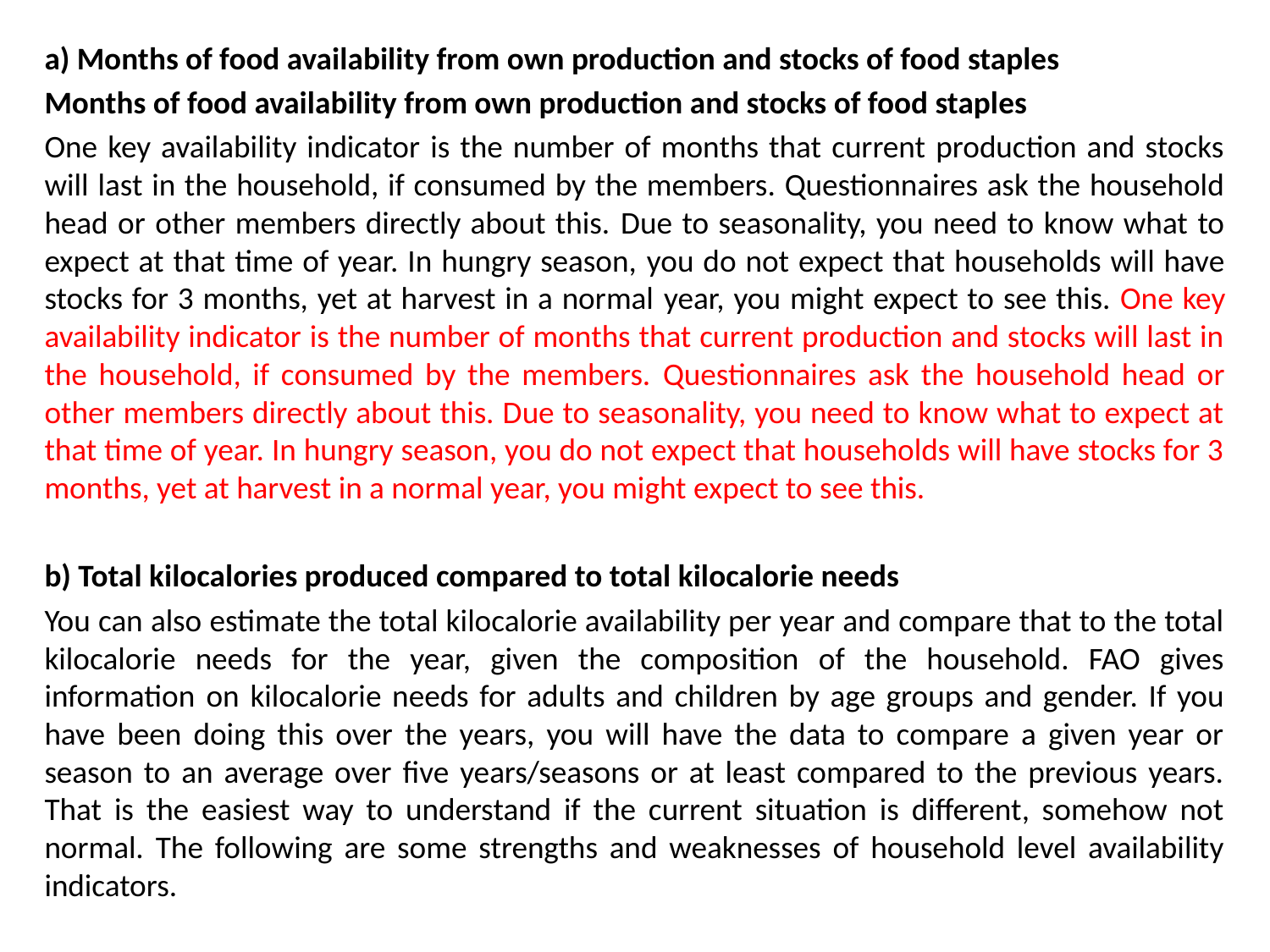

a) Months of food availability from own production and stocks of food staples
Months of food availability from own production and stocks of food staples
One key availability indicator is the number of months that current production and stocks will last in the household, if consumed by the members. Questionnaires ask the household head or other members directly about this. Due to seasonality, you need to know what to expect at that time of year. In hungry season, you do not expect that households will have stocks for 3 months, yet at harvest in a normal year, you might expect to see this. One key availability indicator is the number of months that current production and stocks will last in the household, if consumed by the members. Questionnaires ask the household head or other members directly about this. Due to seasonality, you need to know what to expect at that time of year. In hungry season, you do not expect that households will have stocks for 3 months, yet at harvest in a normal year, you might expect to see this.

b) Total kilocalories produced compared to total kilocalorie needs
You can also estimate the total kilocalorie availability per year and compare that to the total kilocalorie needs for the year, given the composition of the household. FAO gives information on kilocalorie needs for adults and children by age groups and gender. If you have been doing this over the years, you will have the data to compare a given year or season to an average over five years/seasons or at least compared to the previous years. That is the easiest way to understand if the current situation is different, somehow not normal. The following are some strengths and weaknesses of household level availability indicators.